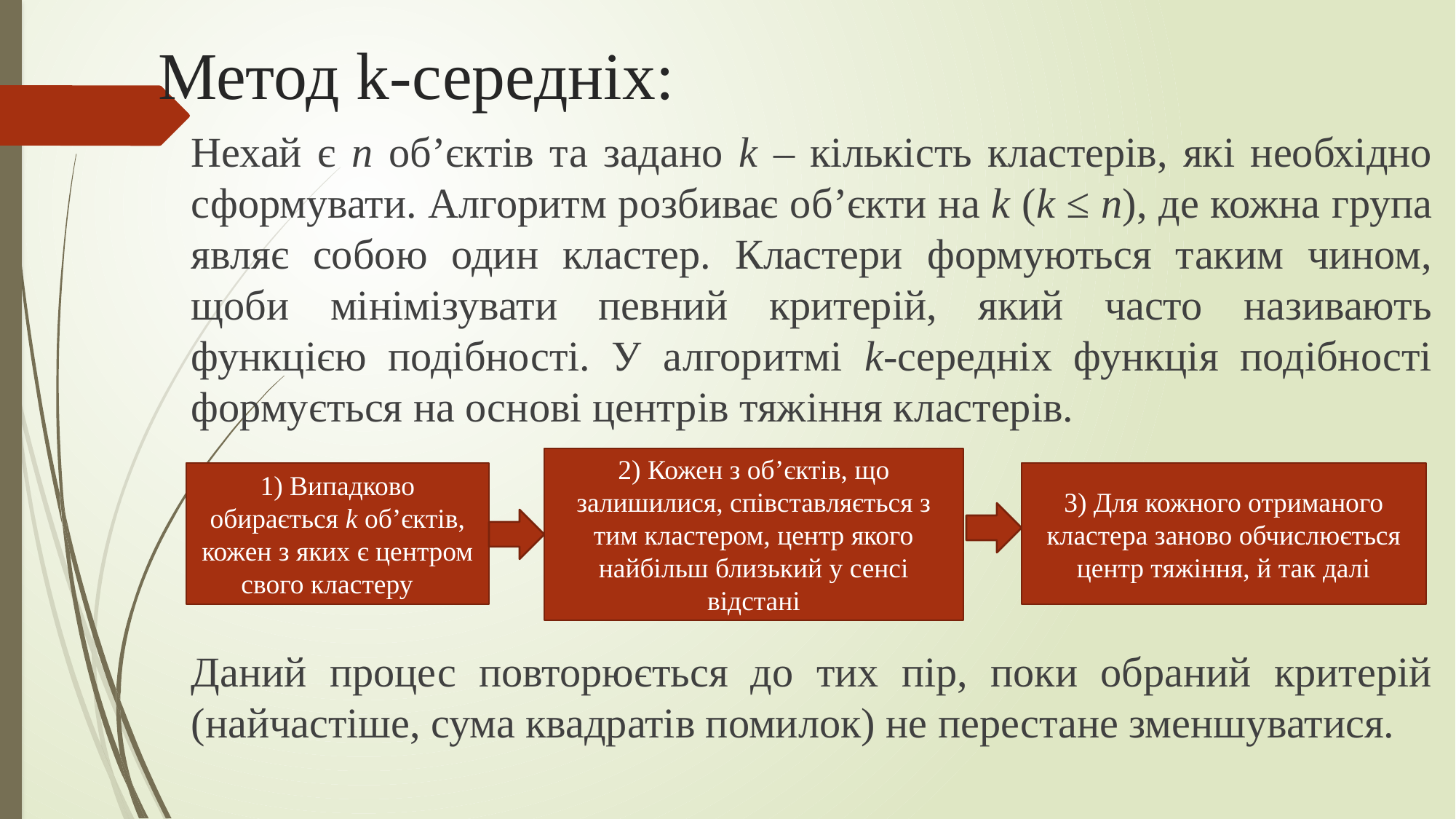

# Метод k-середніх:
Нехай є n об’єктів та задано k – кількість кластерів, які необхідно сформувати. Алгоритм розбиває об’єкти на k (k ≤ n), де кожна група являє собою один кластер. Кластери формуються таким чином, щоби мінімізувати певний критерій, який часто називають функцією подібності. У алгоритмі k-середніх функція подібності формується на основі центрів тяжіння кластерів.

Даний процес повторюється до тих пір, поки обраний критерій (найчастіше, сума квадратів помилок) не перестане зменшуватися.

2) Кожен з об’єктів, що залишилися, співставляється з тим кластером, центр якого найбільш близький у сенсі відстані
1) Випадково обирається k об’єктів, кожен з яких є центром свого кластеру
3) Для кожного отриманого кластера заново обчислюється центр тяжіння, й так далі